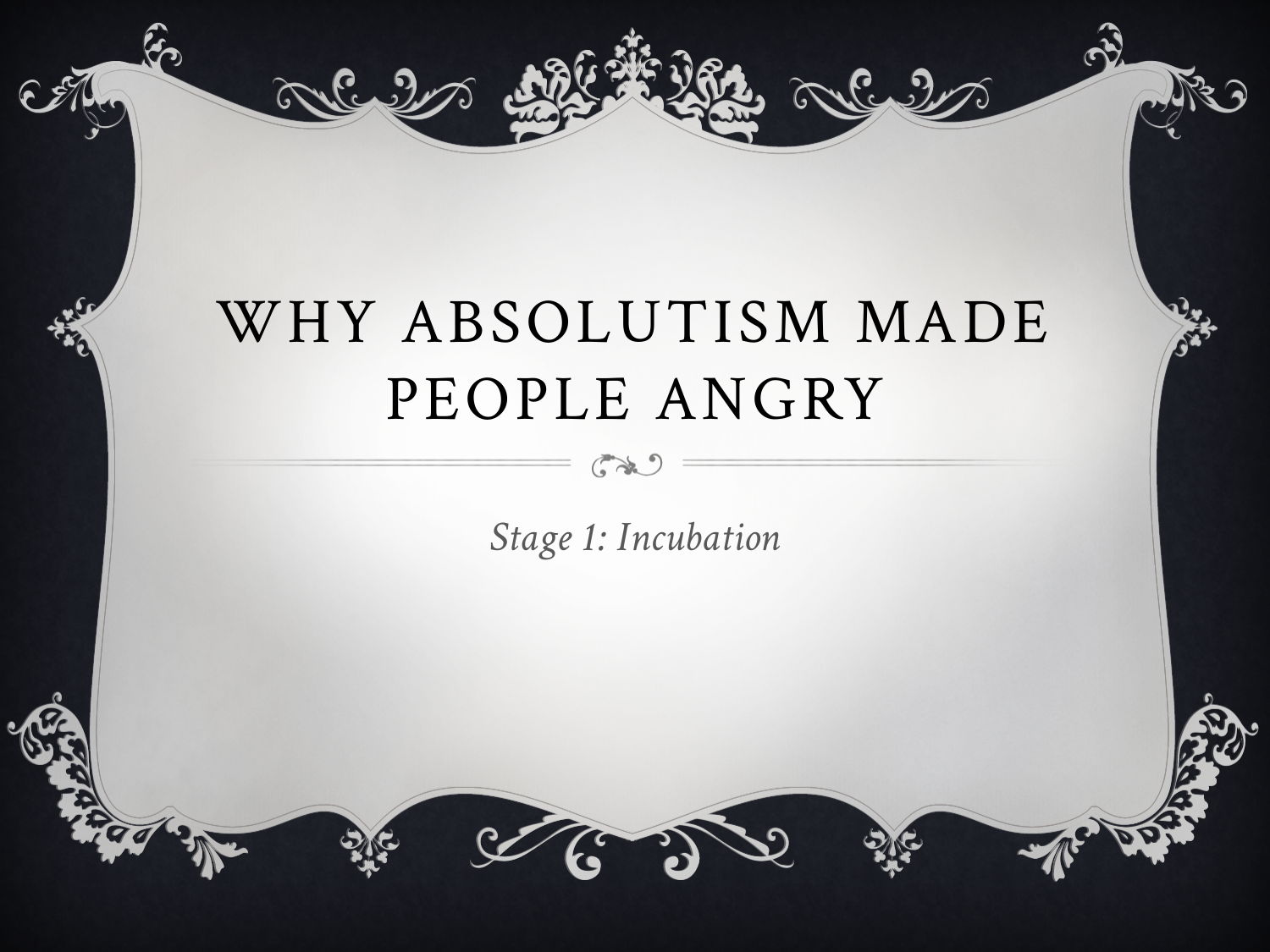

# Why Absolutism Made People Angry
Stage 1: Incubation